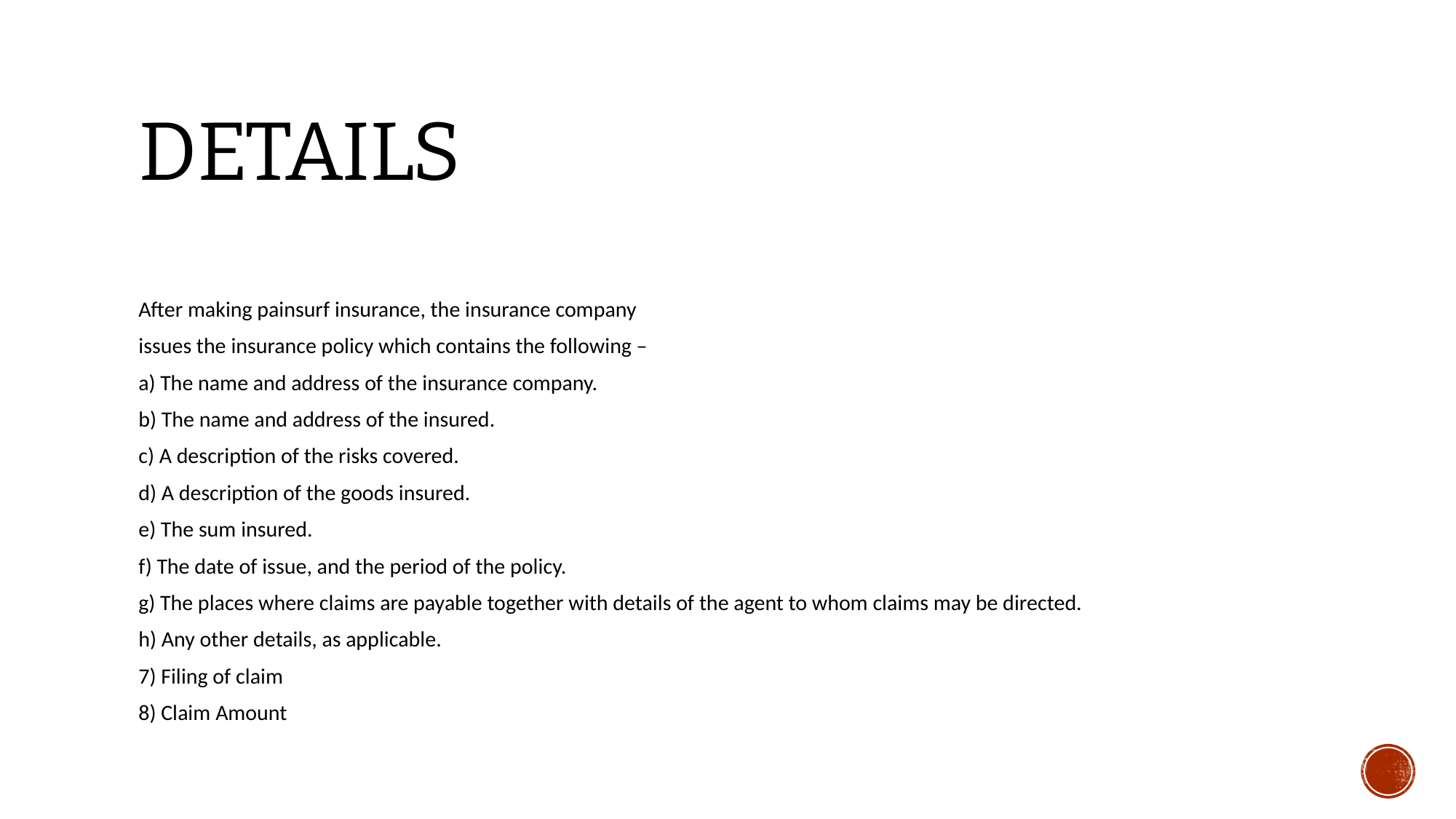

# Details

After making painsurf insurance, the insurance company
issues the insurance policy which contains the following –
a) The name and address of the insurance company.
b) The name and address of the insured.
c) A description of the risks covered.
d) A description of the goods insured.
e) The sum insured.
f) The date of issue, and the period of the policy.
g) The places where claims are payable together with details of the agent to whom claims may be directed.
h) Any other details, as applicable.
7) Filing of claim
8) Claim Amount